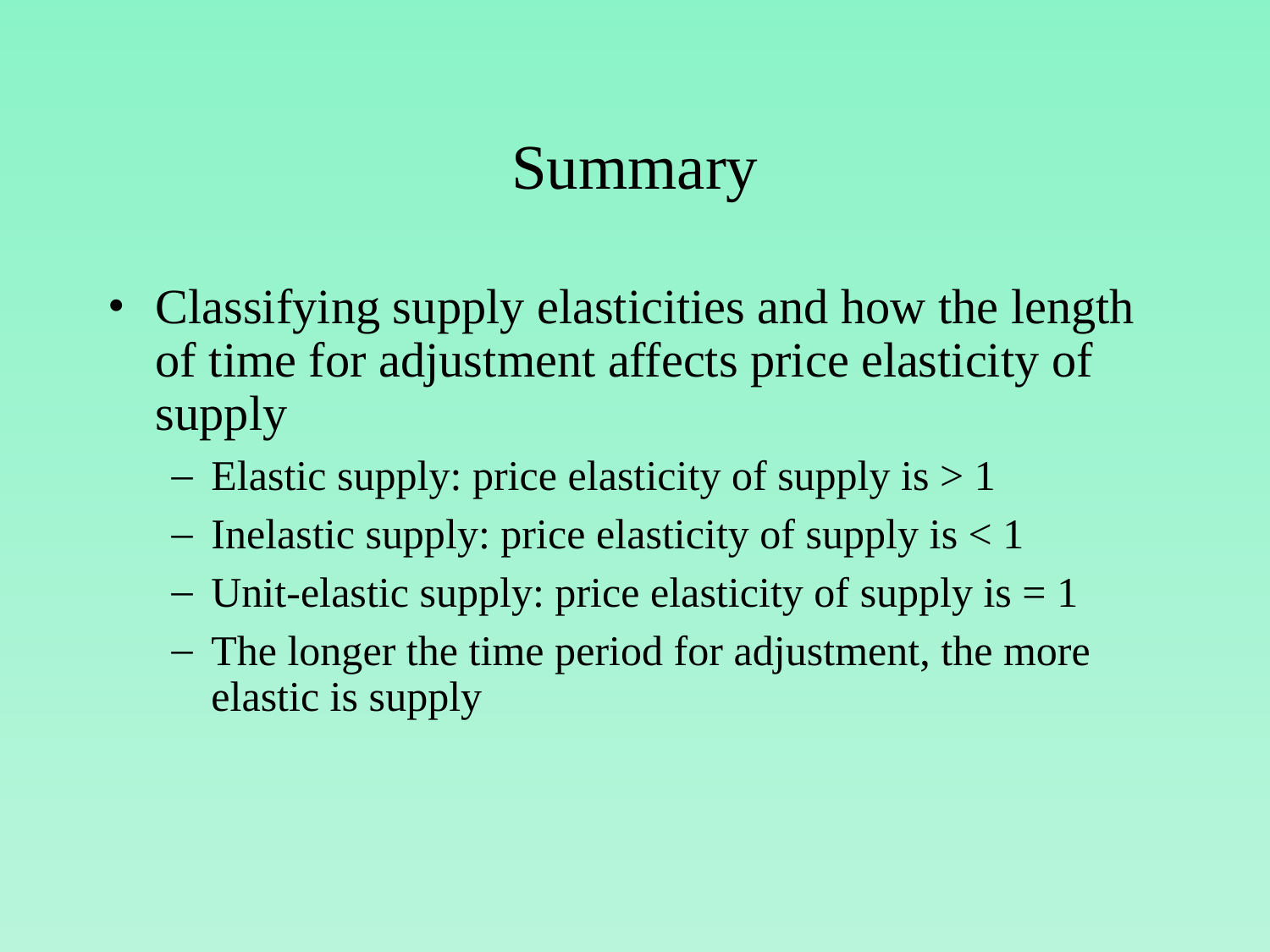

# Summary
Classifying supply elasticities and how the length of time for adjustment affects price elasticity of supply
Elastic supply: price elasticity of supply is > 1
Inelastic supply: price elasticity of supply is < 1
Unit-elastic supply: price elasticity of supply is = 1
The longer the time period for adjustment, the more elastic is supply